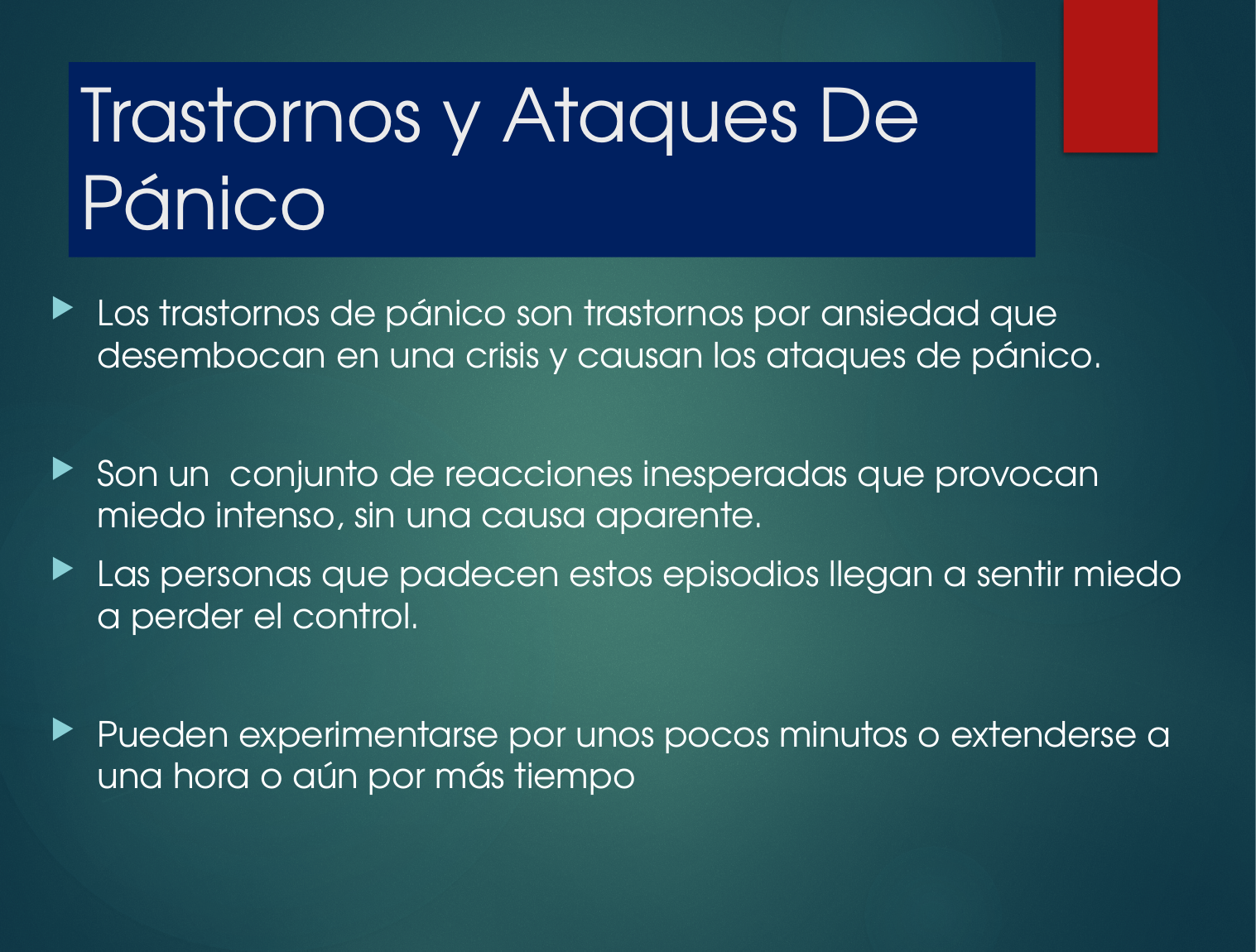

# Trastornos y Ataques De Pánico
Los trastornos de pánico son trastornos por ansiedad que desembocan en una crisis y causan los ataques de pánico.

Son un  conjunto de reacciones inesperadas que provocan miedo intenso, sin una causa aparente.
Las personas que padecen estos episodios llegan a sentir miedo a perder el control.

Pueden experimentarse por unos pocos minutos o extenderse a una hora o aún por más tiempo